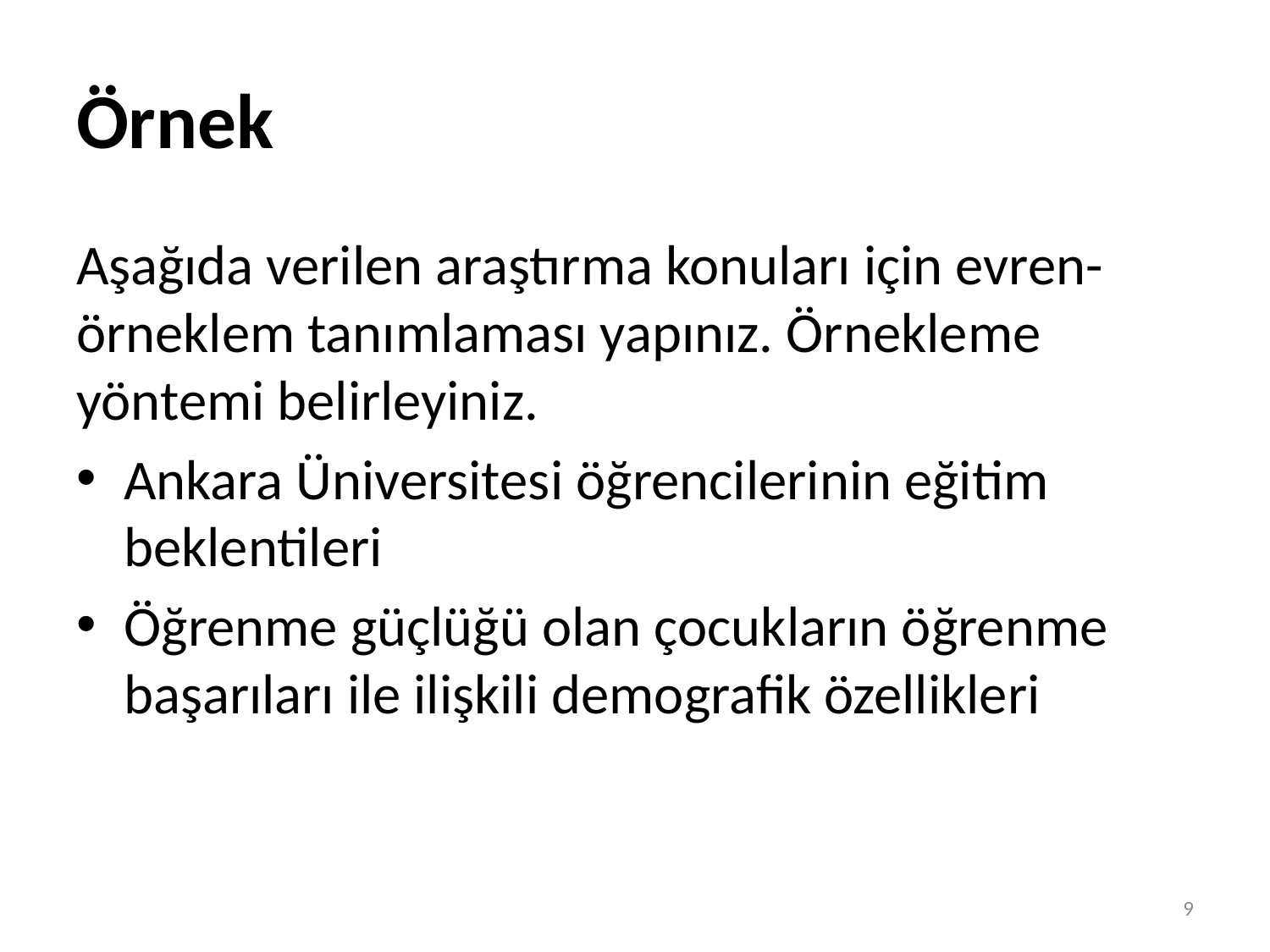

# Örnek
Aşağıda verilen araştırma konuları için evren-örneklem tanımlaması yapınız. Örnekleme yöntemi belirleyiniz.
Ankara Üniversitesi öğrencilerinin eğitim beklentileri
Öğrenme güçlüğü olan çocukların öğrenme başarıları ile ilişkili demografik özellikleri
9